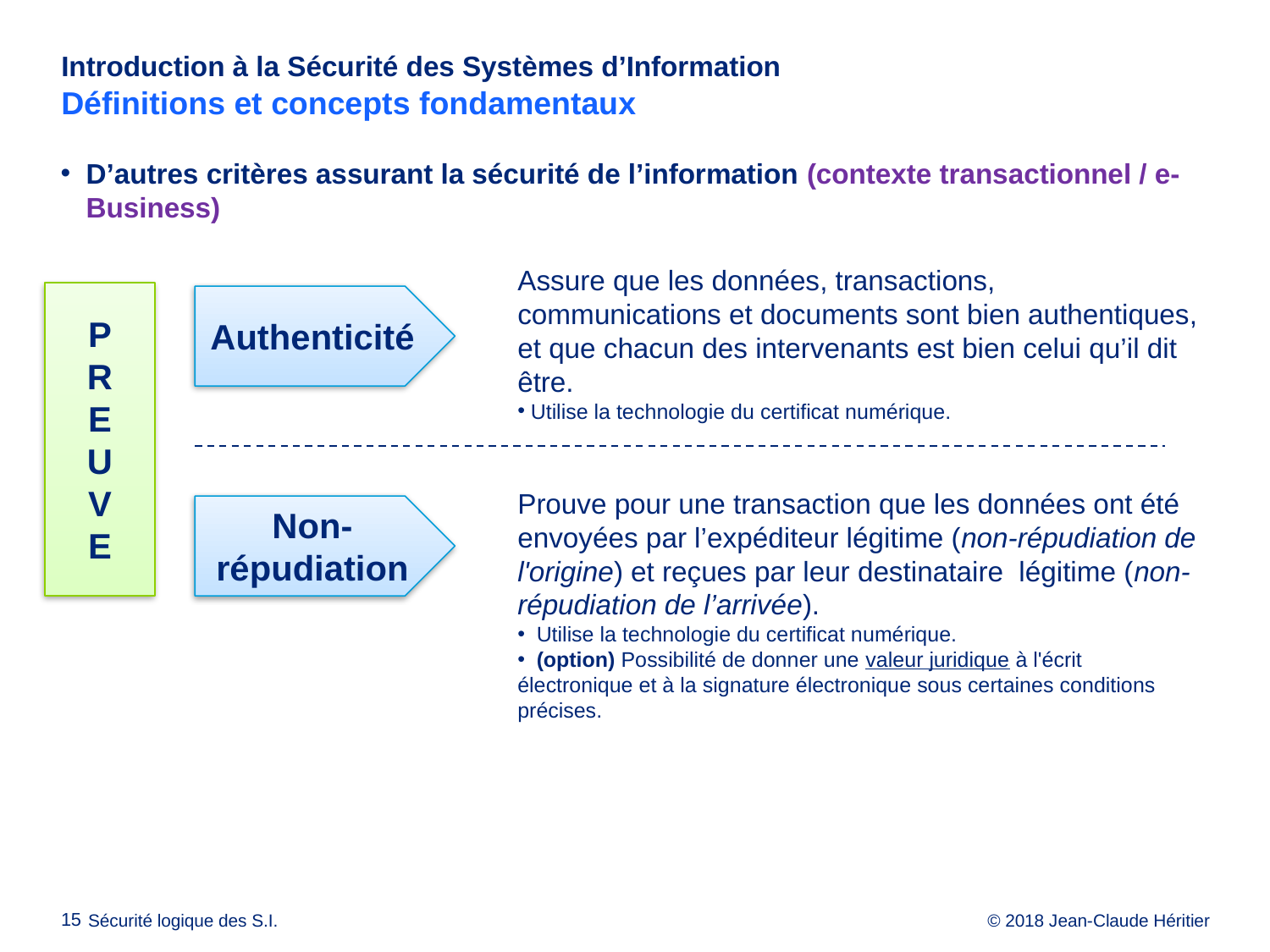

# Introduction à la Sécurité des Systèmes d’Information Définitions et concepts fondamentaux
D’autres critères assurant la sécurité de l’information (contexte transactionnel / e-Business)

Assure que les données, transactions, communications et documents sont bien authentiques, et que chacun des intervenants est bien celui qu’il dit être.
 Utilise la technologie du certificat numérique.
P
R
E
U
V
E
Authenticité
Prouve pour une transaction que les données ont été envoyées par l’expéditeur légitime (non-répudiation de l'origine) et reçues par leur destinataire  légitime (non-répudiation de l’arrivée).
  Utilise la technologie du certificat numérique.
  (option) Possibilité de donner une valeur juridique à l'écrit électronique et à la signature électronique sous certaines conditions précises.
Non-répudiation